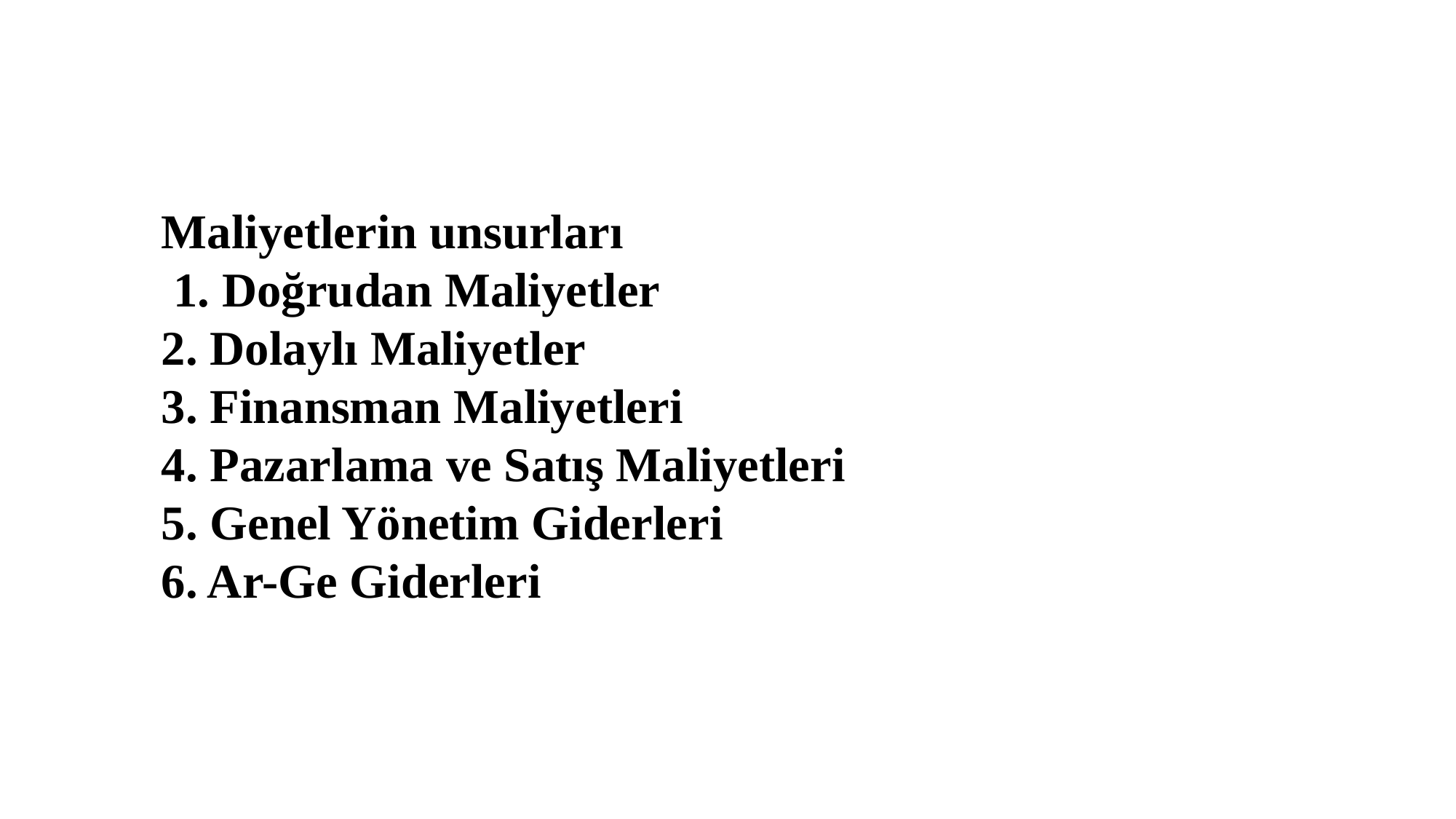

Maliyetlerin unsurları
 1. Doğrudan Maliyetler
2. Dolaylı Maliyetler
3. Finansman Maliyetleri
4. Pazarlama ve Satış Maliyetleri
5. Genel Yönetim Giderleri
6. Ar-Ge Giderleri